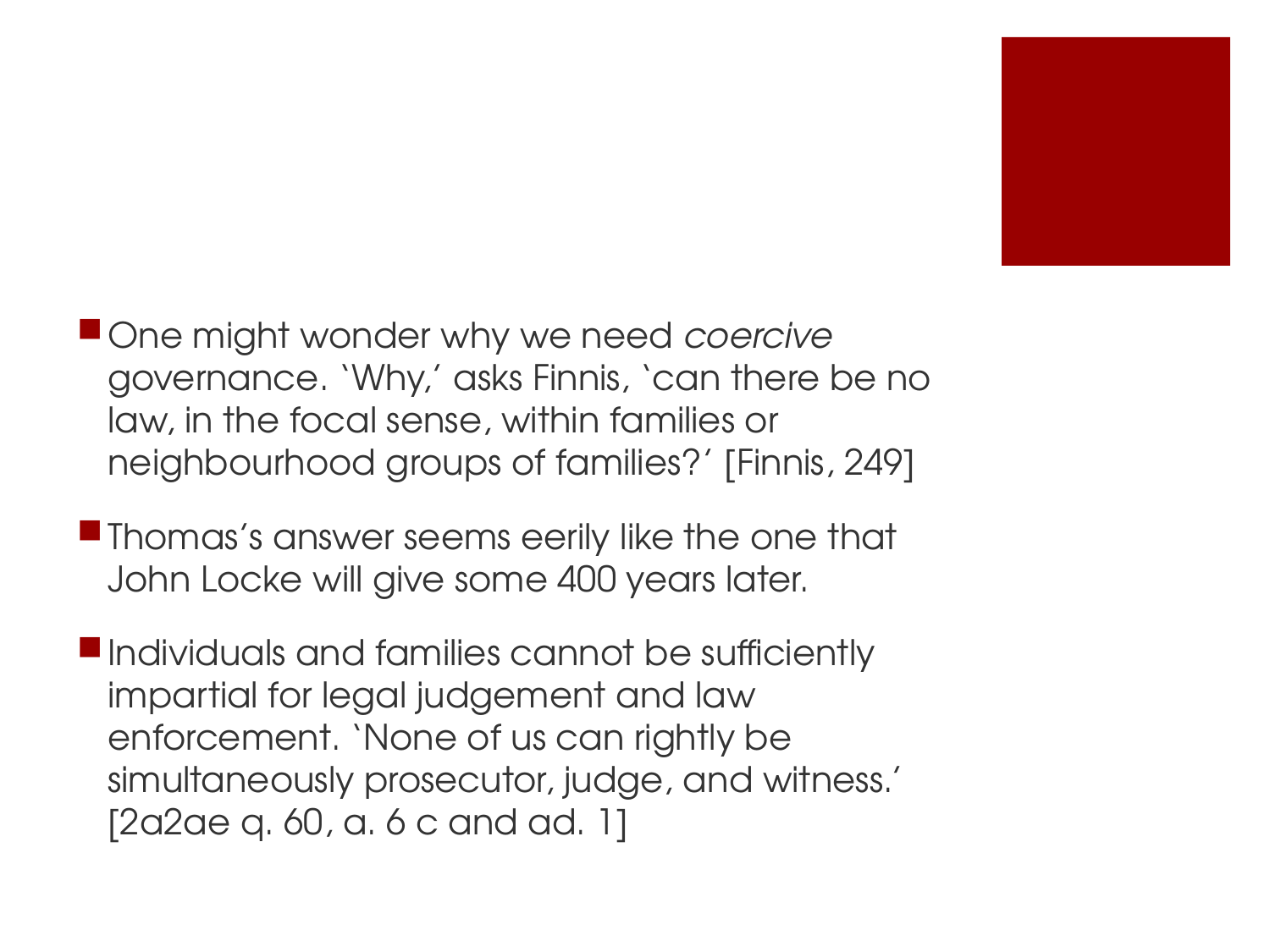

#
One might wonder why we need coercive governance. ‘Why,’ asks Finnis, ‘can there be no law, in the focal sense, within families or neighbourhood groups of families?’ [Finnis, 249]
Thomas’s answer seems eerily like the one that John Locke will give some 400 years later.
Individuals and families cannot be sufficiently impartial for legal judgement and law enforcement. ‘None of us can rightly be simultaneously prosecutor, judge, and witness.’ [2a2ae q. 60, a. 6 c and ad. 1]